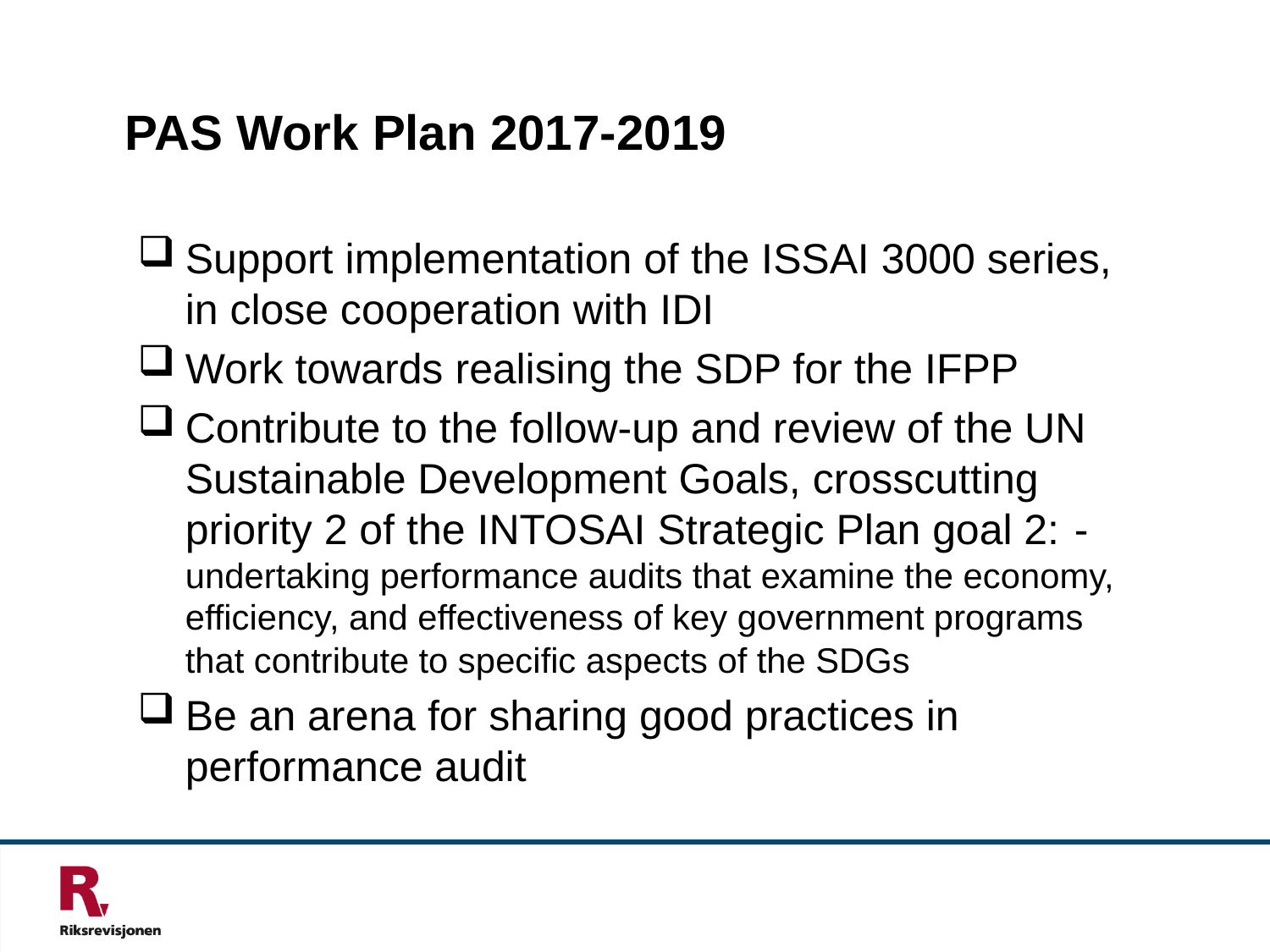

# PAS Work Plan 2017-2019
Support implementation of the ISSAI 3000 series, in close cooperation with IDI
Work towards realising the SDP for the IFPP
Contribute to the follow-up and review of the UN Sustainable Development Goals, crosscutting priority 2 of the INTOSAI Strategic Plan goal 2: 	- undertaking performance audits that examine the economy, efficiency, and effectiveness of key government programs that contribute to specific aspects of the SDGs
Be an arena for sharing good practices in performance audit